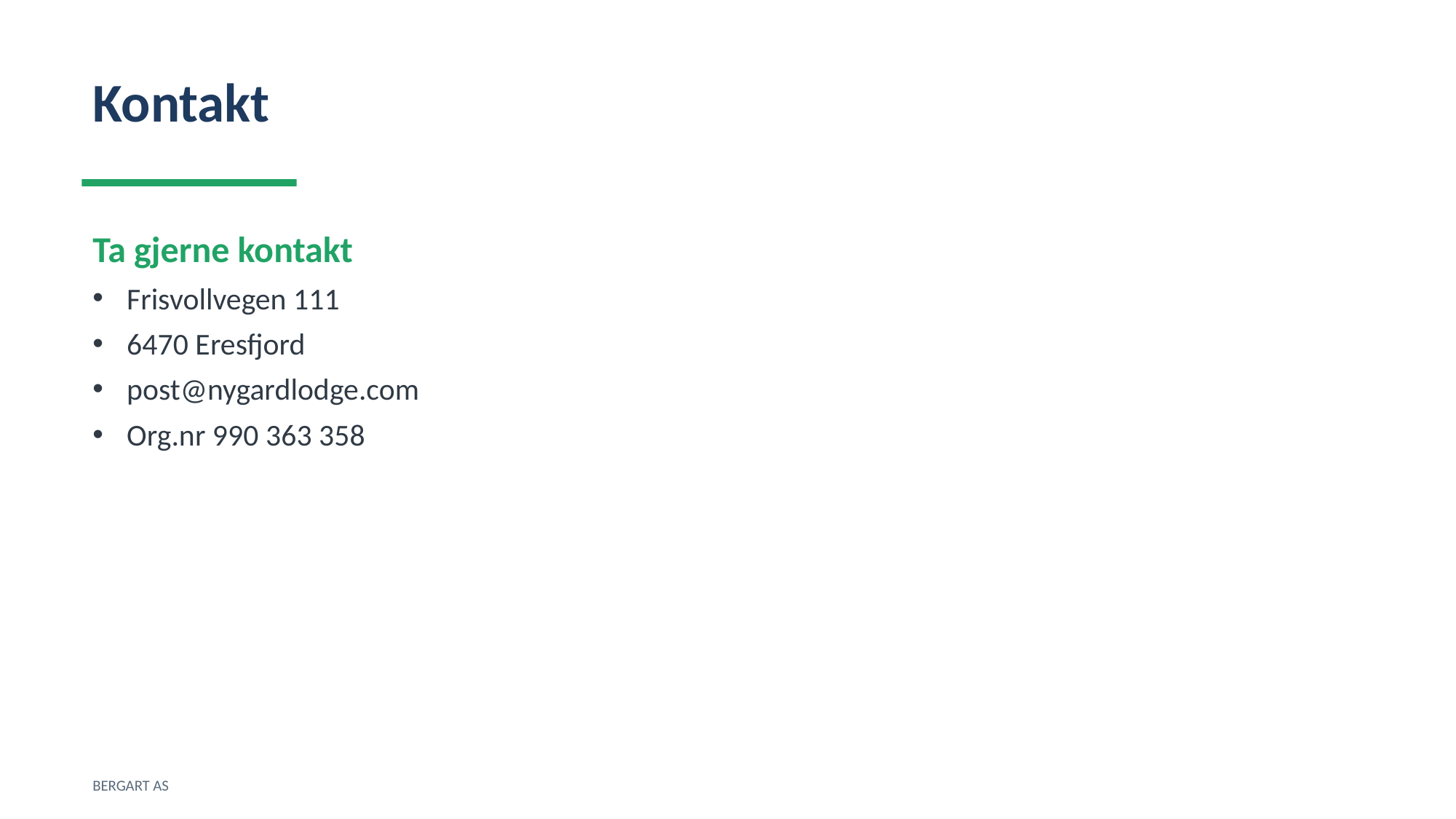

Kontakt

Ta gjerne kontakt
Frisvollvegen 111
6470 Eresfjord
post@nygardlodge.com
Org.nr 990 363 358
BERGART AS